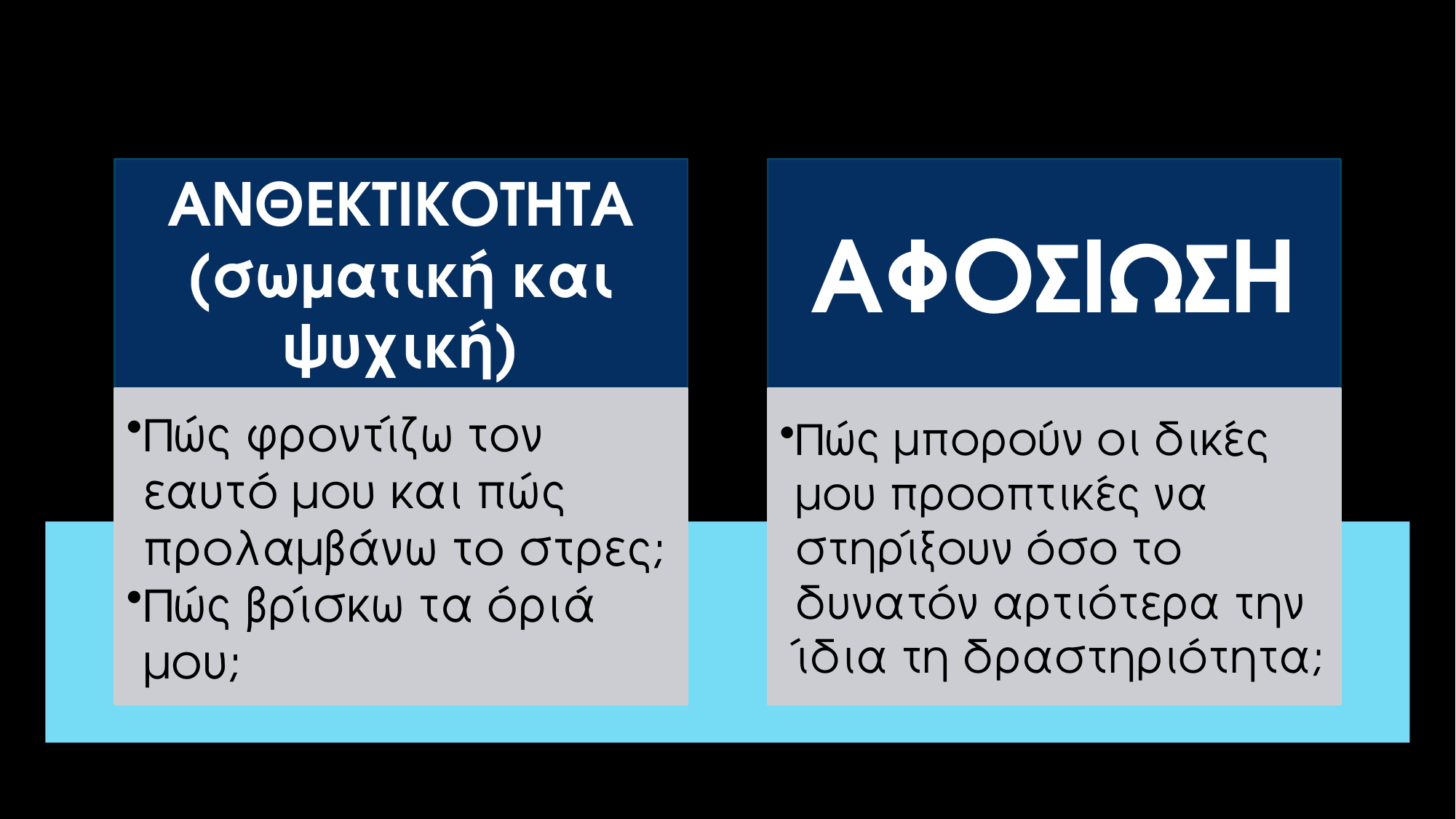

ΑΝΘΕΚΤΙΚΟΤΗΤΑ (σωματική και ψυχική)
Πώς φροντίζω τον εαυτό μου και πώς προλαμβάνω το στρες;
Πώς βρίσκω τα όριά μου;
ΑΦΟΣΙΩΣΗ
Πώς μπορούν οι δικές μου προοπτικές να στηρίξουν όσο το δυνατόν αρτιότερα την ίδια τη δραστηριότητα;